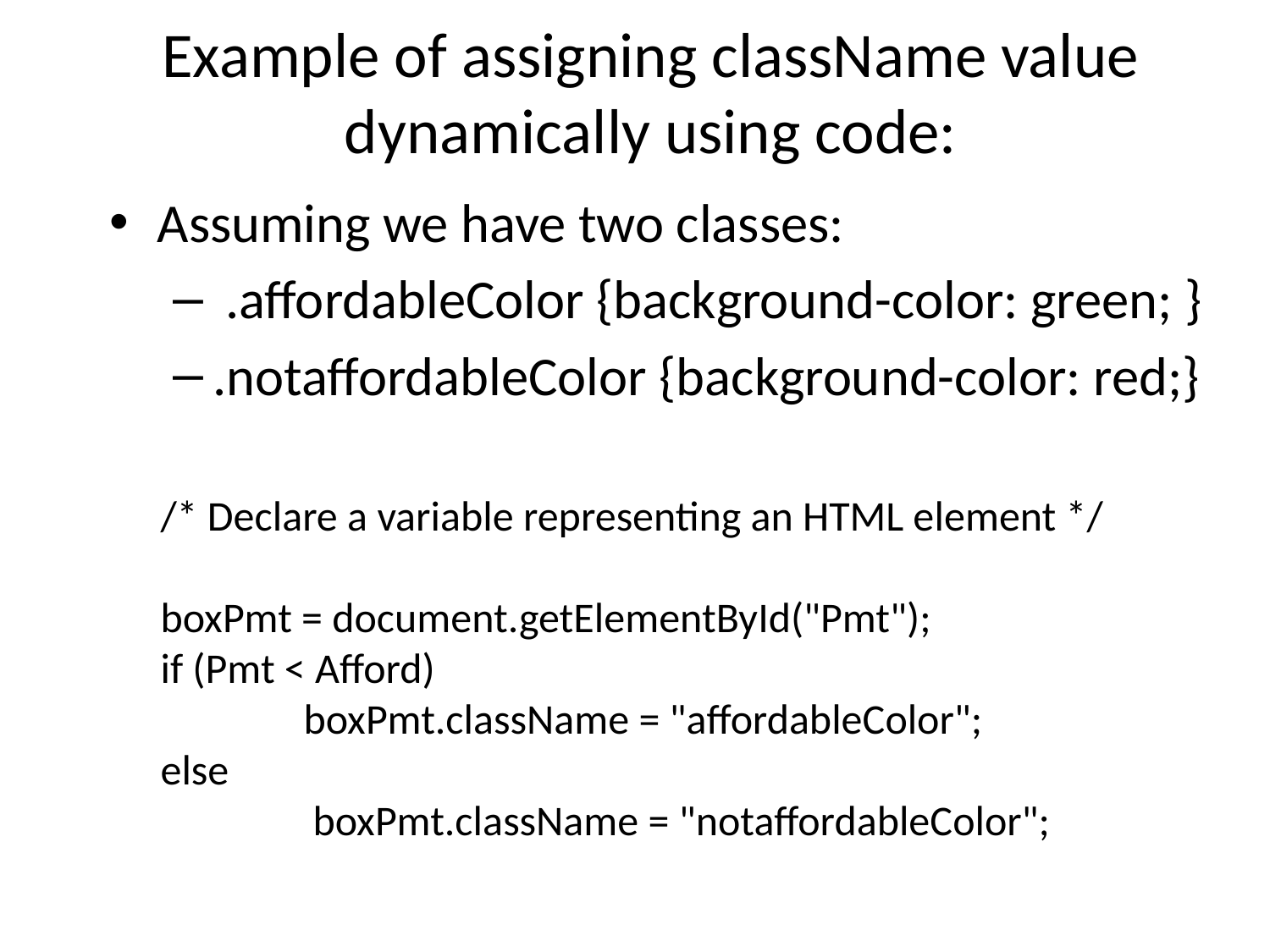

# Example of assigning className value dynamically using code:
Assuming we have two classes:
 .affordableColor {background-color: green; }
.notaffordableColor {background-color: red;}

/* Declare a variable representing an HTML element */

boxPmt = document.getElementById("Pmt");
if (Pmt < Afford)
               boxPmt.className = "affordableColor";
else
                boxPmt.className = "notaffordableColor";